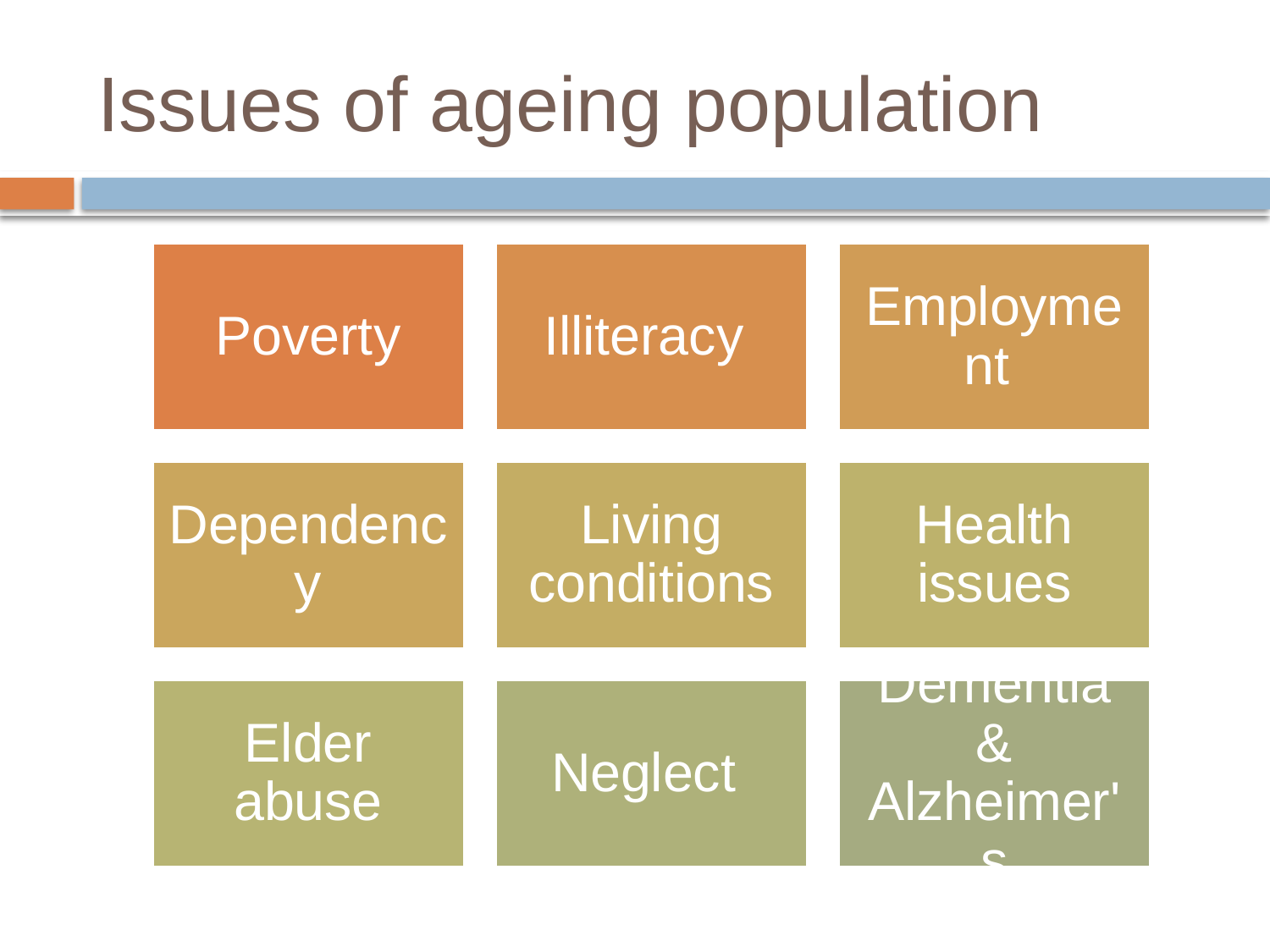

# Issues of ageing population
Poverty
Illiteracy
Employment
Dependency
Living conditions
Health issues
Elder abuse
Neglect
Dementia & Alzheimer's